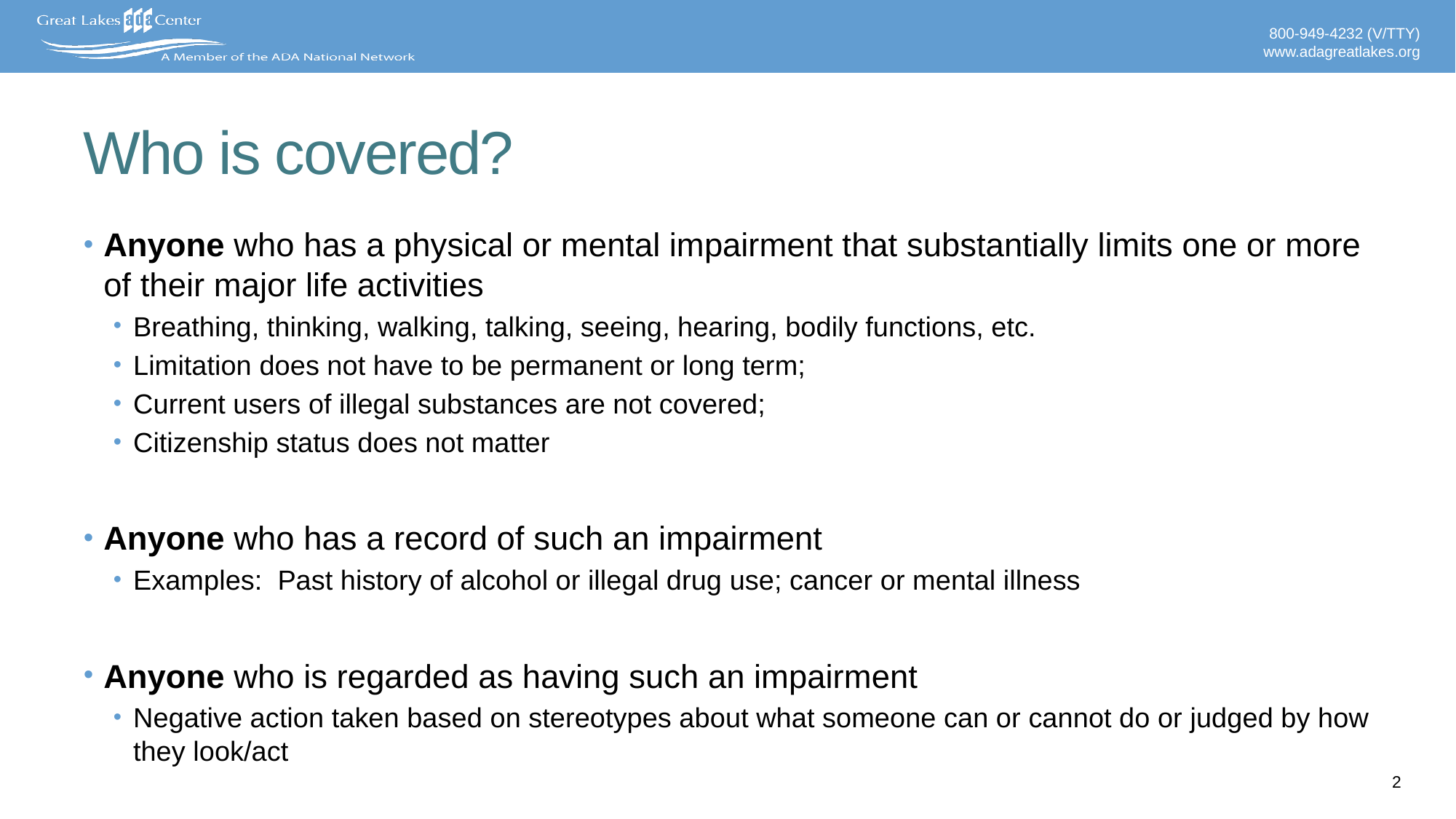

# Who is covered?
Anyone who has a physical or mental impairment that substantially limits one or more of their major life activities
Breathing, thinking, walking, talking, seeing, hearing, bodily functions, etc.
Limitation does not have to be permanent or long term;
Current users of illegal substances are not covered;
Citizenship status does not matter

Anyone who has a record of such an impairment
Examples:  Past history of alcohol or illegal drug use; cancer or mental illness

Anyone who is regarded as having such an impairment
Negative action taken based on stereotypes about what someone can or cannot do or judged by how they look/act